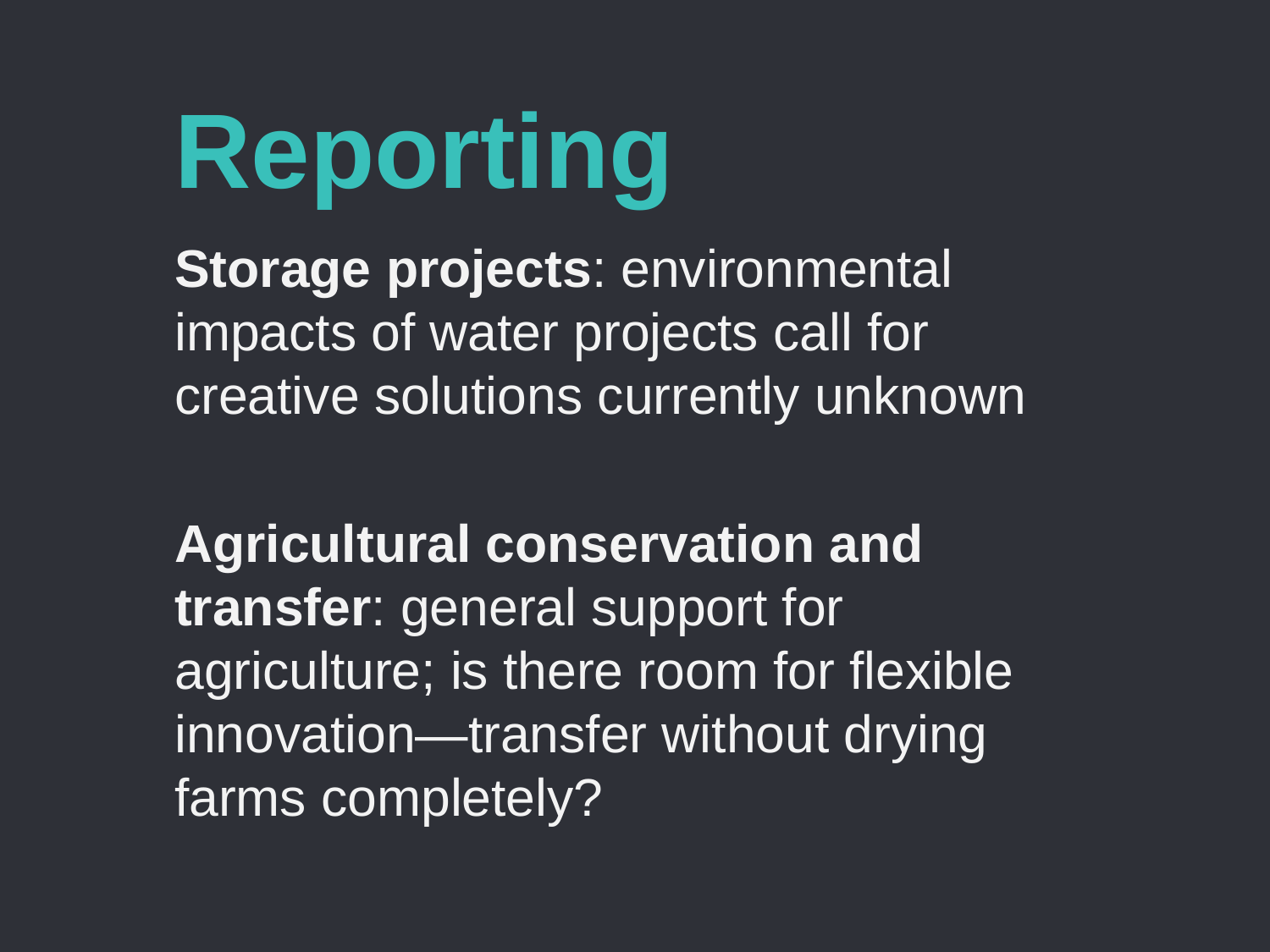

# Reporting
Storage projects: environmental impacts of water projects call for creative solutions currently unknown

Agricultural conservation and transfer: general support for agriculture; is there room for flexible innovation—transfer without drying farms completely?